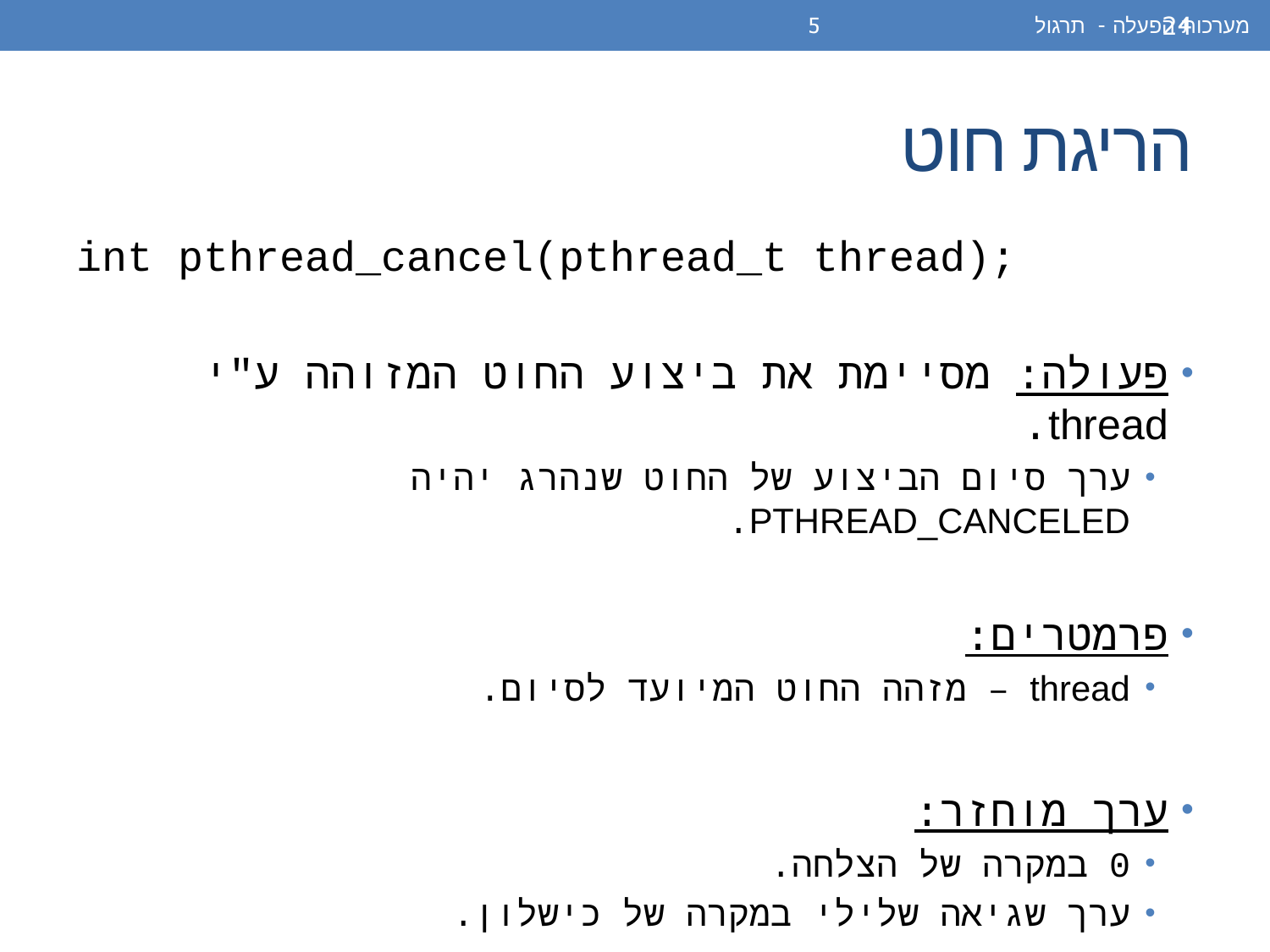

מערכות הפעלה - תרגול 5
24
# הריגת חוט
int pthread_cancel(pthread_t thread);

פעולה: מסיימת את ביצוע החוט המזוהה ע"י thread.
ערך סיום הביצוע של החוט שנהרג יהיה PTHREAD_CANCELED.

פרמטרים:
thread – מזהה החוט המיועד לסיום.

ערך מוחזר:
0 במקרה של הצלחה.
ערך שגיאה שלילי במקרה של כישלון.